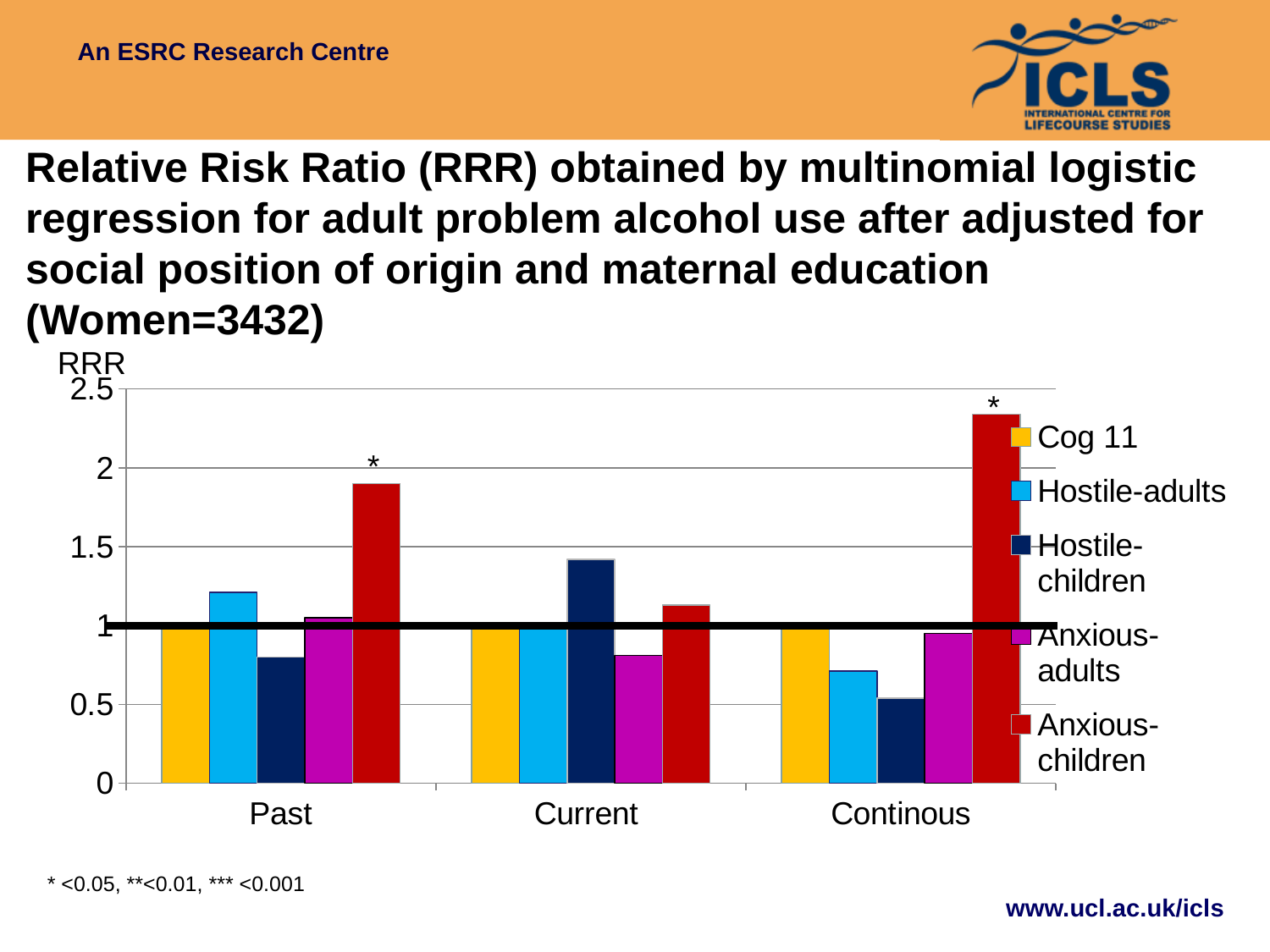

# Relative Risk Ratio (RRR) obtained by multinomial logistic regression for adult problem alcohol use after adjusted for social position of origin and maternal education (Women=3432)
RRR

### Chart

| Category | Cog 11 | Hostile-adults | Hostile-children | Anxious-adults | Anxious-children |
|---|---|---|---|---|---|
| Past | 1.0 | 1.21 | 0.8 | 1.05 | 1.9 |
| Current  | 1.0 | 0.99 | 1.42 | 0.81 | 1.13 |
| Continous | 0.99 | 0.71 | 0.54 | 0.95 | 2.34 |
*
* <0.05, **<0.01, *** <0.001
www.ucl.ac.uk/icls